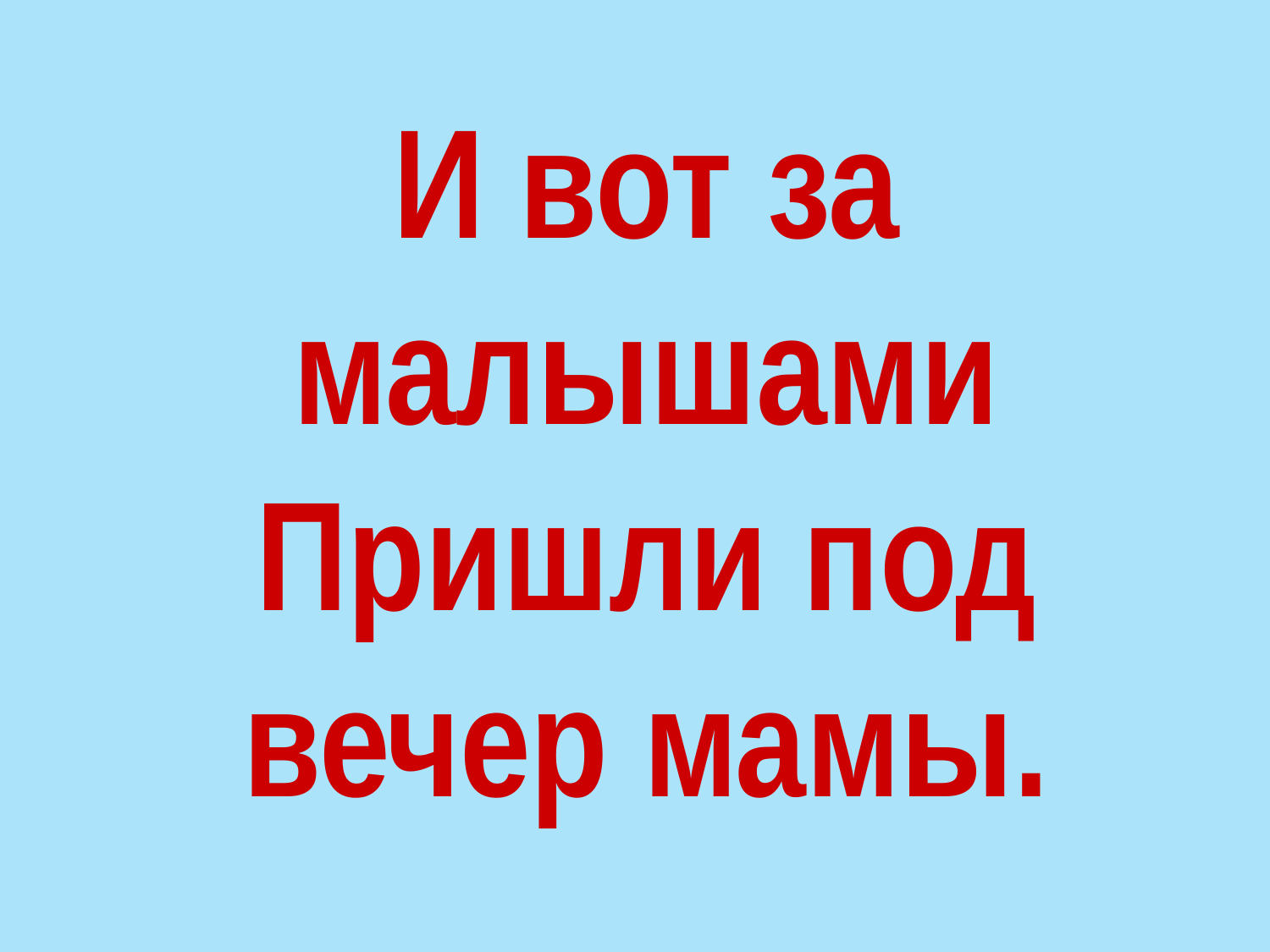

И вот за малышами Пришли под вечер мамы.